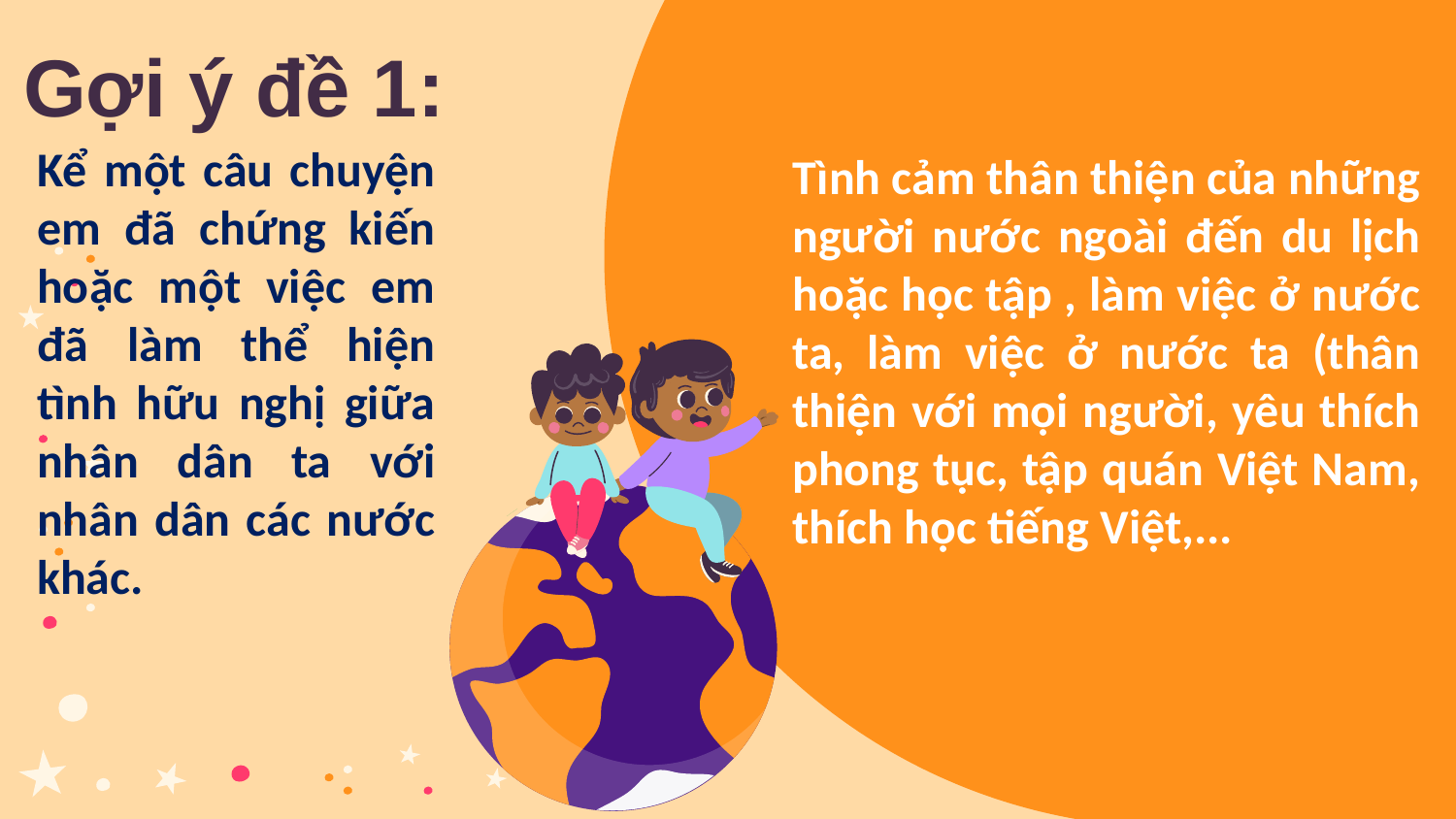

# Gợi ý đề 1:
Tình cảm thân thiện của những người nước ngoài đến du lịch hoặc học tập , làm việc ở nước ta, làm việc ở nước ta (thân thiện với mọi người, yêu thích phong tục, tập quán Việt Nam, thích học tiếng Việt,...
Kể một câu chuyện em đã chứng kiến hoặc một việc em đã làm thể hiện tình hữu nghị giữa nhân dân ta với nhân dân các nước khác.